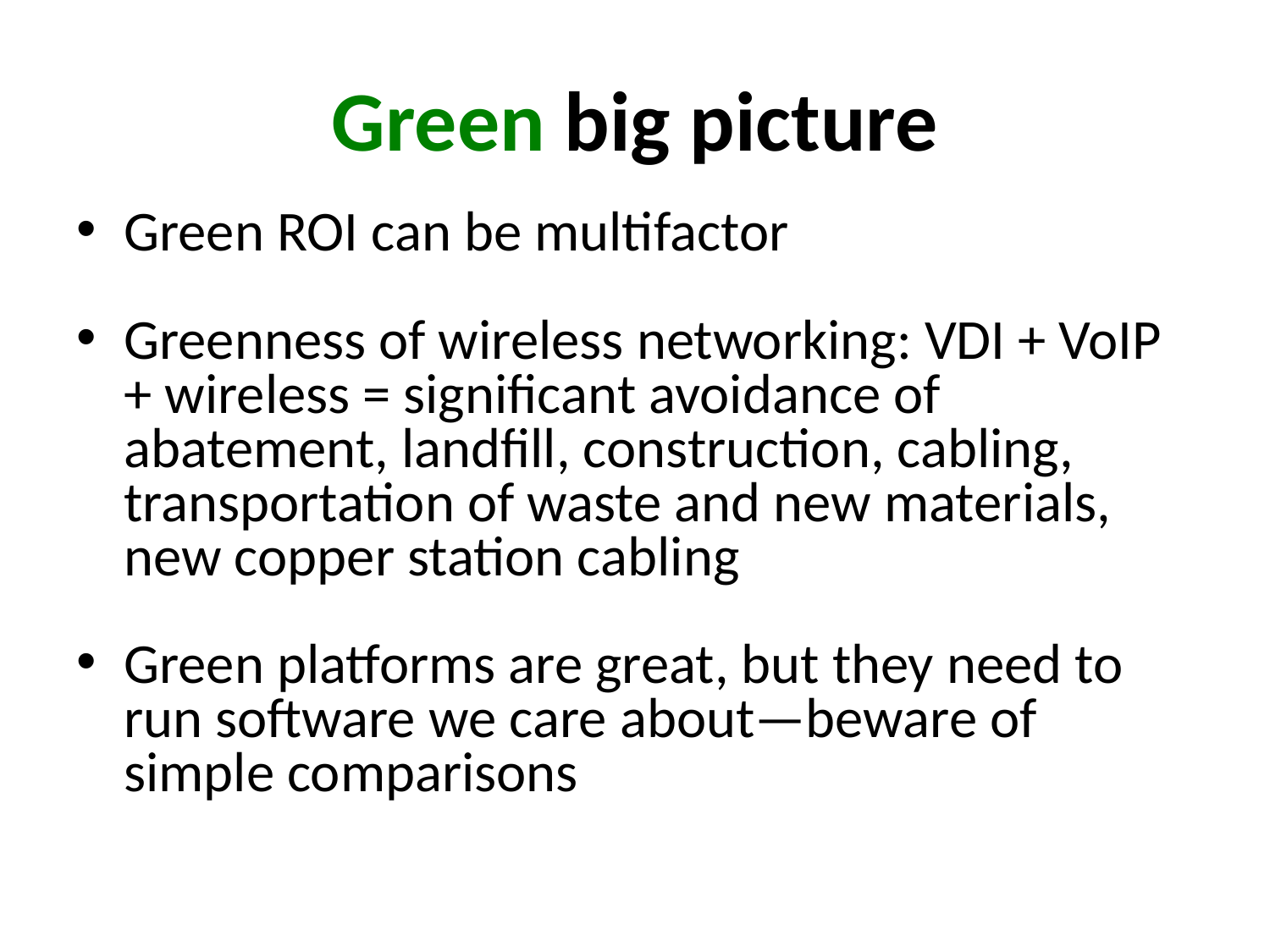

# Green big picture
Green ROI can be multifactor

Greenness of wireless networking: VDI + VoIP + wireless = significant avoidance of abatement, landfill, construction, cabling, transportation of waste and new materials, new copper station cabling

Green platforms are great, but they need to run software we care about—beware of simple comparisons